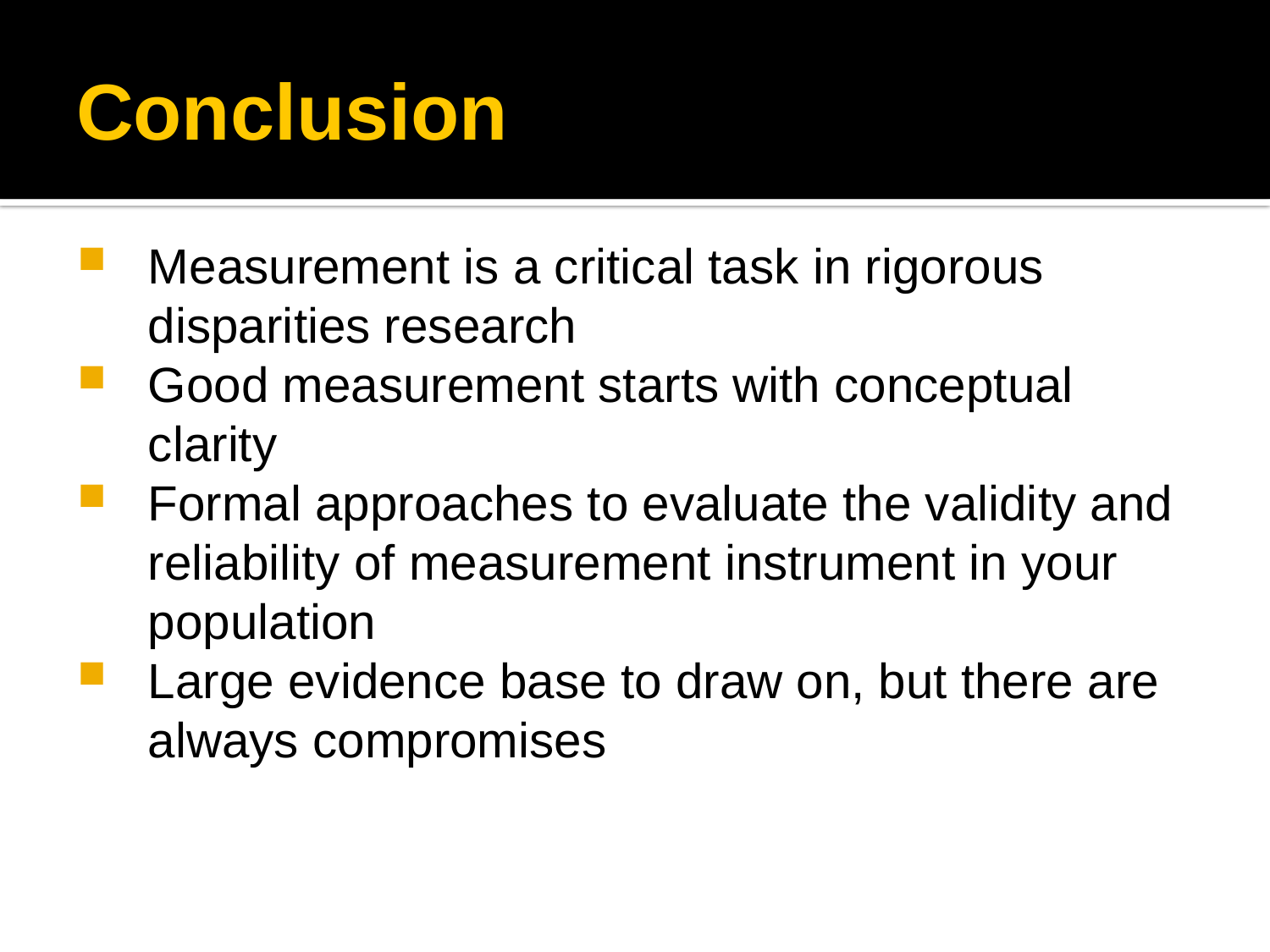

# Conclusion
Measurement is a critical task in rigorous disparities research
Good measurement starts with conceptual clarity
Formal approaches to evaluate the validity and reliability of measurement instrument in your population
Large evidence base to draw on, but there are always compromises